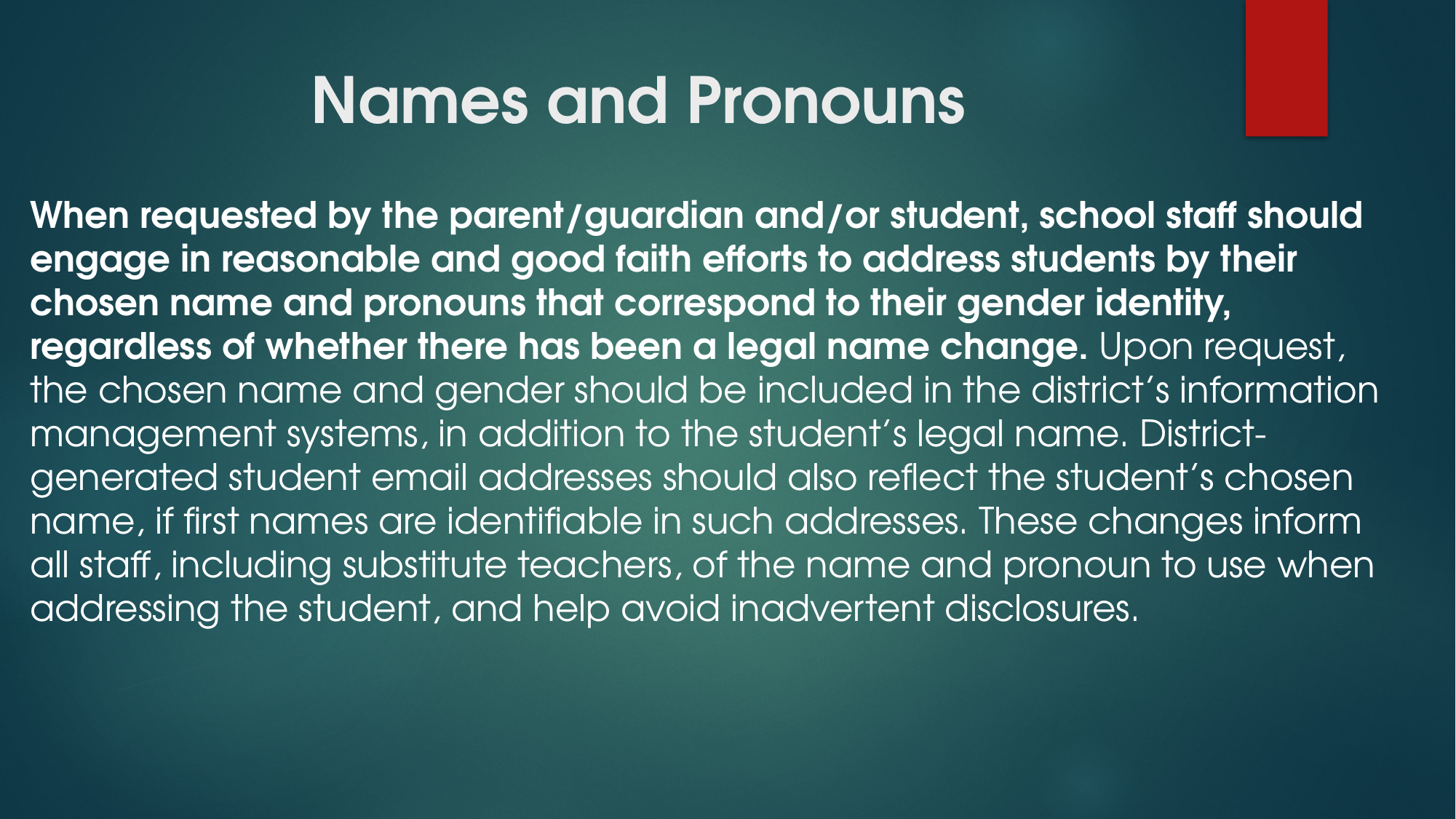

# Names and Pronouns

When requested by the parent/guardian and/or student, school staff should engage in reasonable and good faith efforts to address students by their chosen name and pronouns that correspond to their gender identity, regardless of whether there has been a legal name change. Upon request, the chosen name and gender should be included in the district’s information management systems, in addition to the student’s legal name. District-generated student email addresses should also reflect the student’s chosen name, if first names are identifiable in such addresses. These changes inform all staff, including substitute teachers, of the name and pronoun to use when addressing the student, and help avoid inadvertent disclosures.